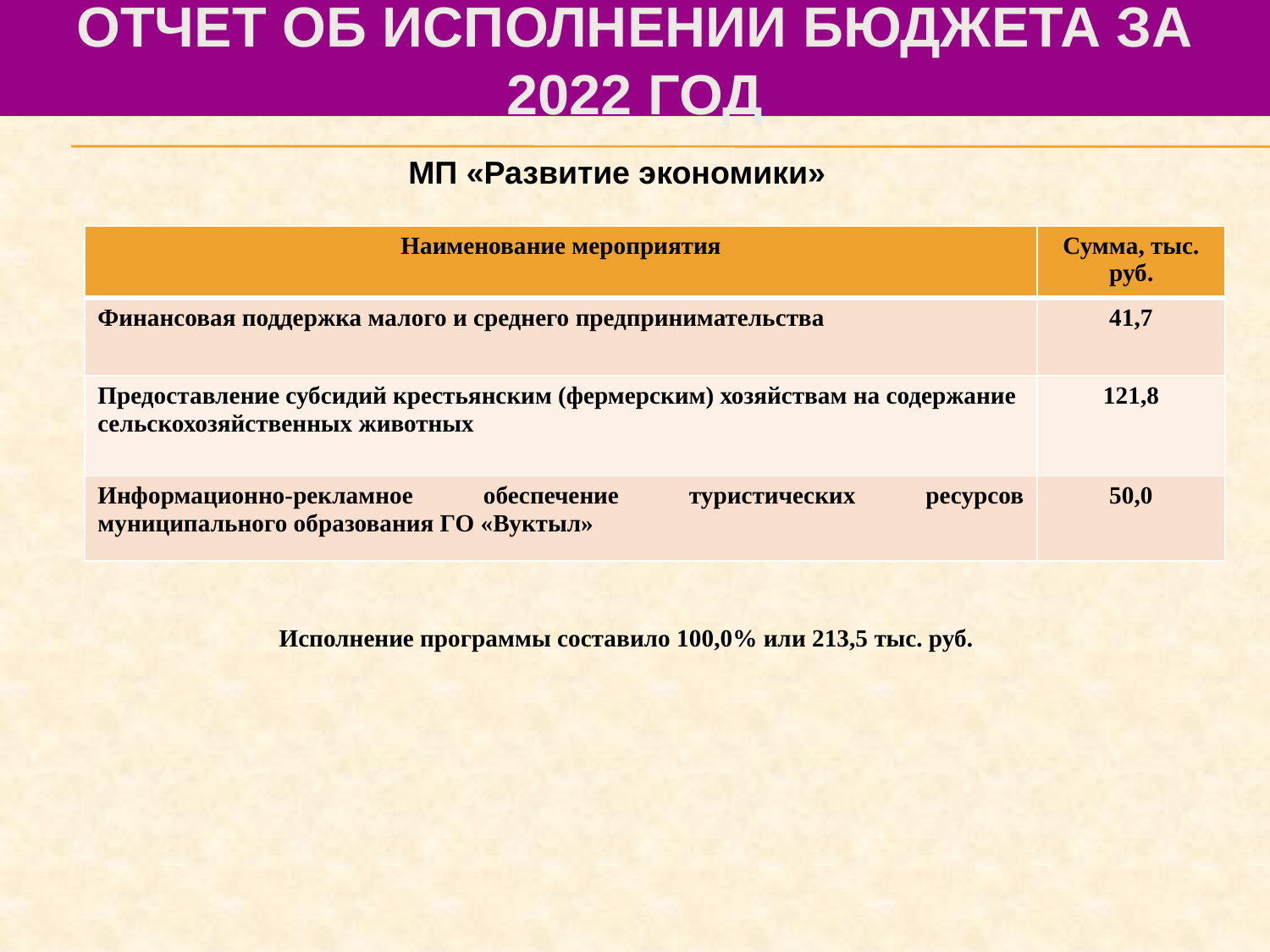

# отчет об исполнении бюджета за 2022 год
МП «Развитие экономики»
| Наименование мероприятия | Сумма, тыс. руб. |
| --- | --- |
| Финансовая поддержка малого и среднего предпринимательства | 41,7 |
| Предоставление субсидий крестьянским (фермерским) хозяйствам на содержание сельскохозяйственных животных | 121,8 |
| Информационно-рекламное обеспечение туристических ресурсов муниципального образования ГО «Вуктыл» | 50,0 |
Исполнение программы составило 100,0% или 213,5 тыс. руб.